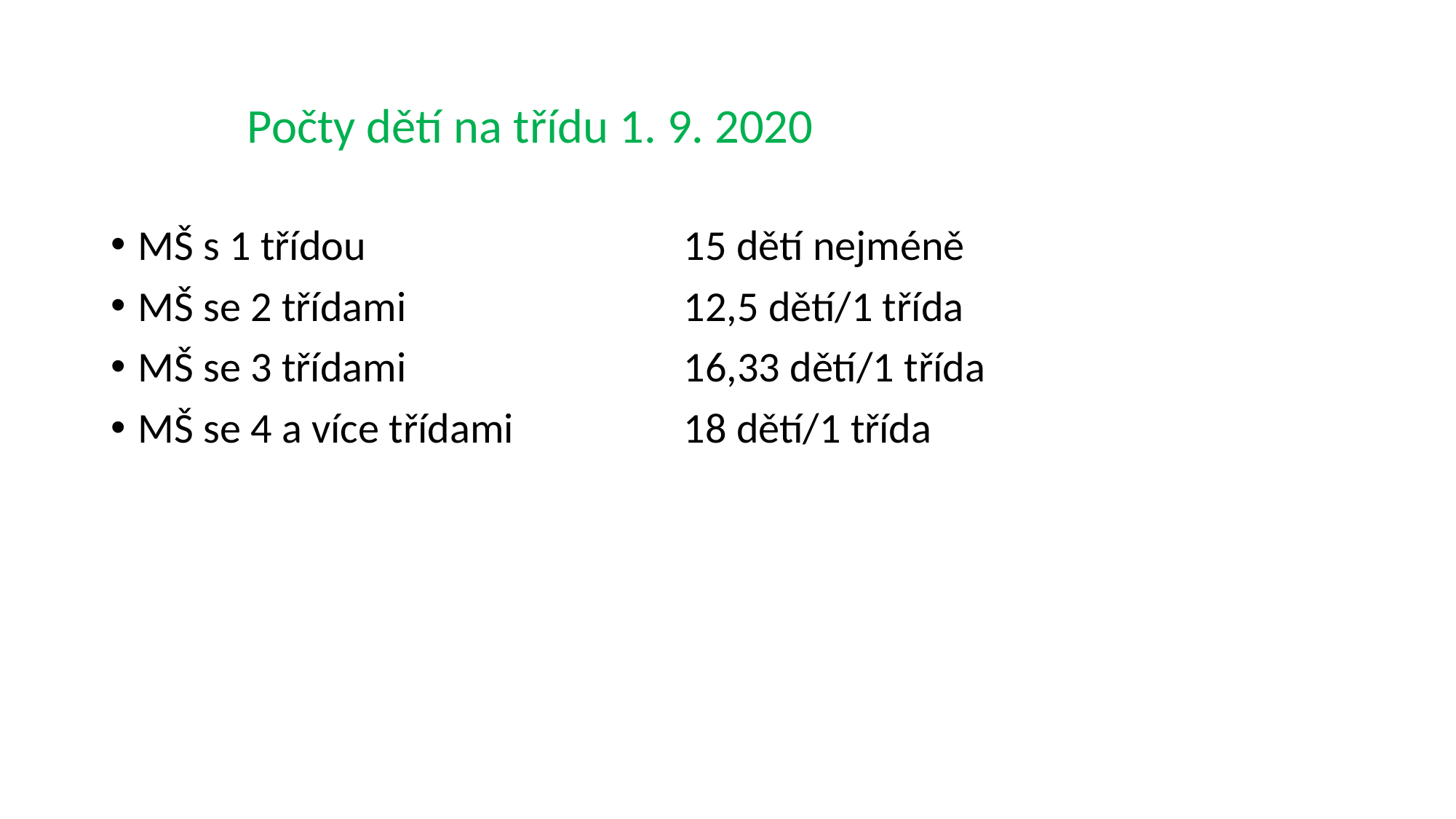

# Počty dětí na třídu 1. 9. 2020
MŠ s 1 třídou			15 dětí nejméně
MŠ se 2 třídami			12,5 dětí/1 třída
MŠ se 3 třídami			16,33 dětí/1 třída
MŠ se 4 a více třídami		18 dětí/1 třída